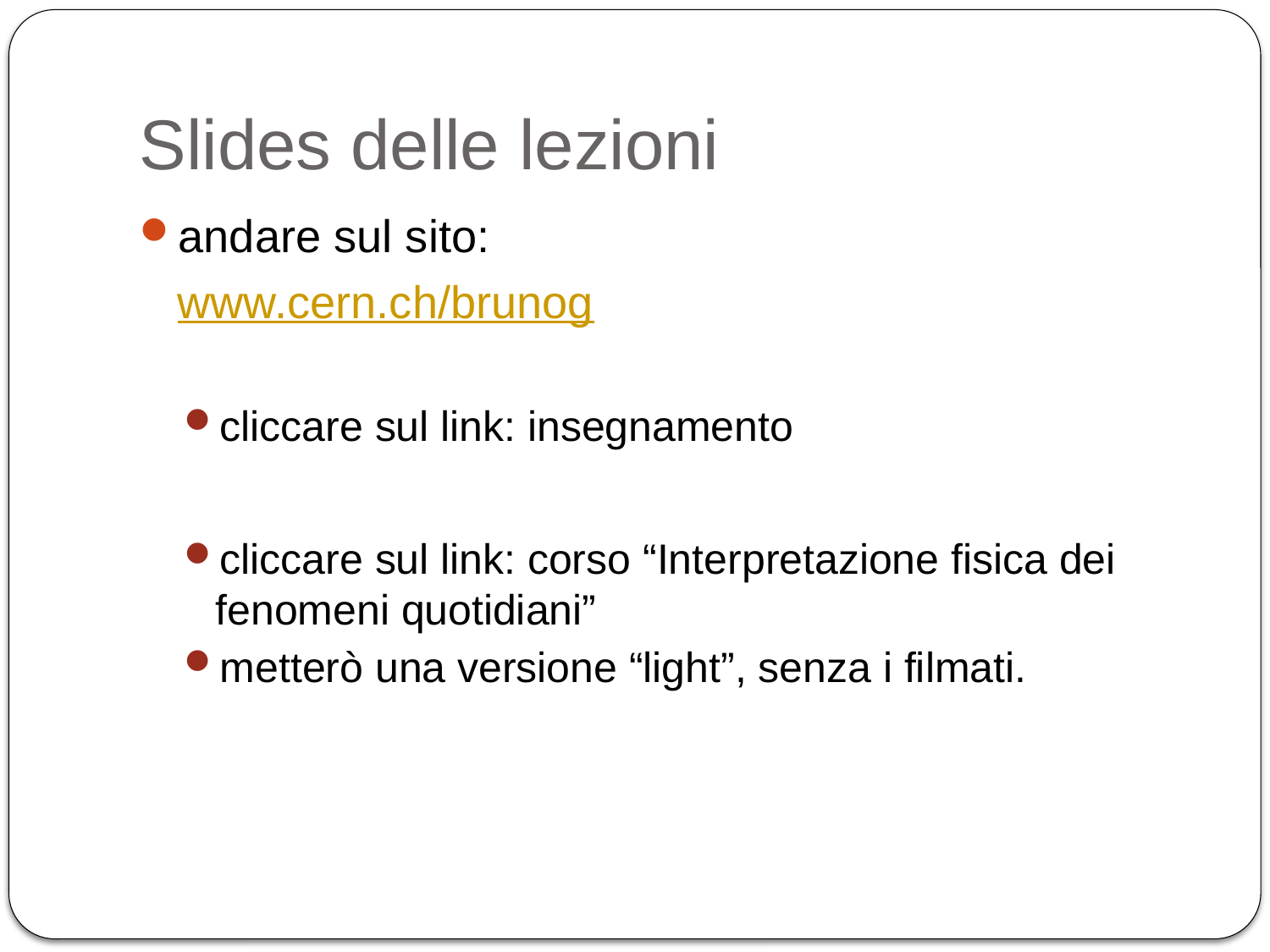

# Slides delle lezioni
andare sul sito:
	www.cern.ch/brunog

cliccare sul link: insegnamento

cliccare sul link: corso “Interpretazione fisica dei fenomeni quotidiani”
metterò una versione “light”, senza i filmati.